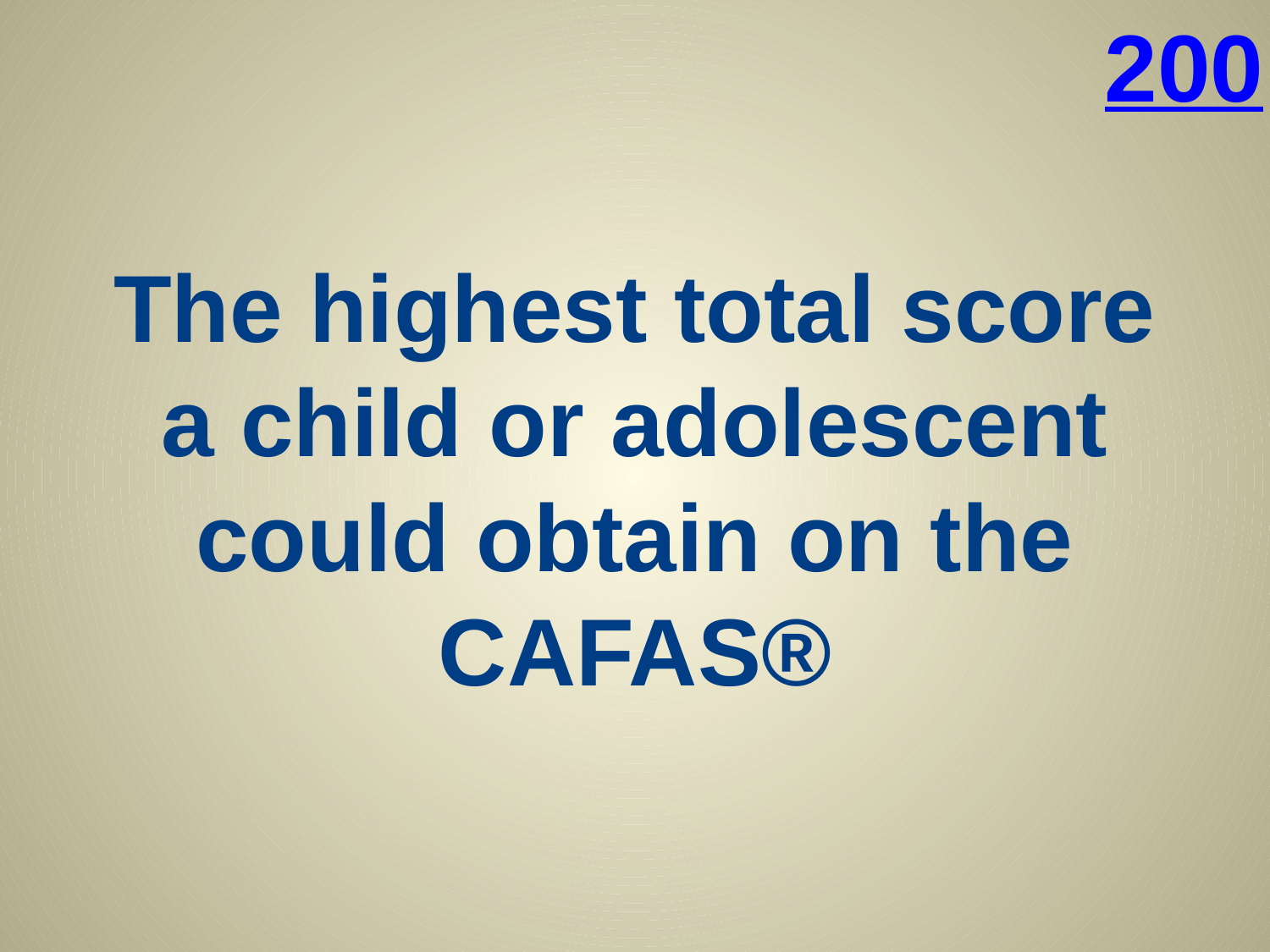

200
# The highest total score a child or adolescent could obtain on the CAFAS®